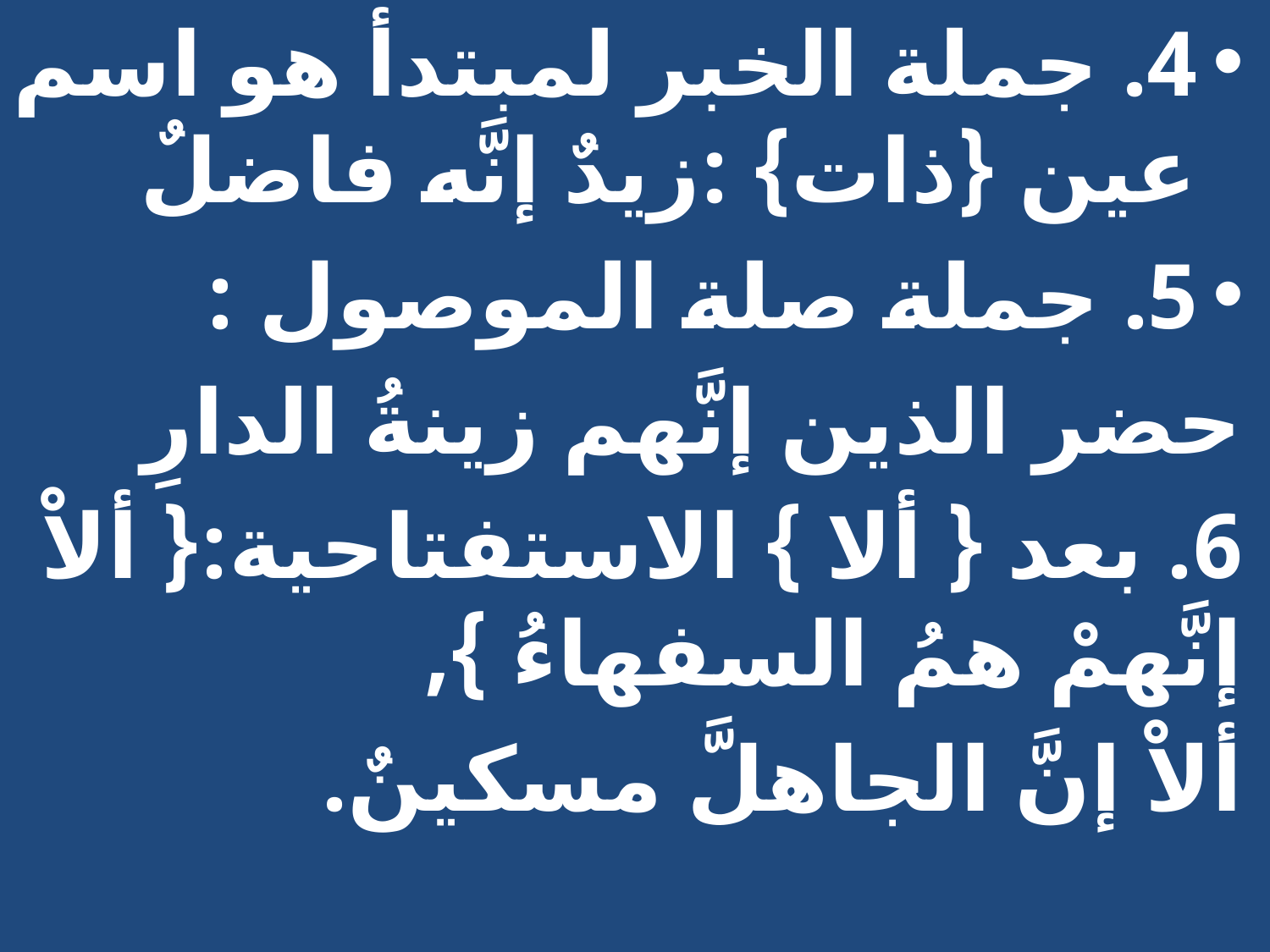

4. جملة الخبر لمبتدأ هو اسم عين {ذات} :زيدٌ إنَّه فاضلٌ
5. جملة صلة الموصول :
حضر الذين إنَّهم زينةُ الدارِ
6. بعد { ألا } الاستفتاحية:{ ألاْ إنَّهمْ همُ السفهاءُ },
ألاْ إنَّ الجاهلَّ مسكينٌ.